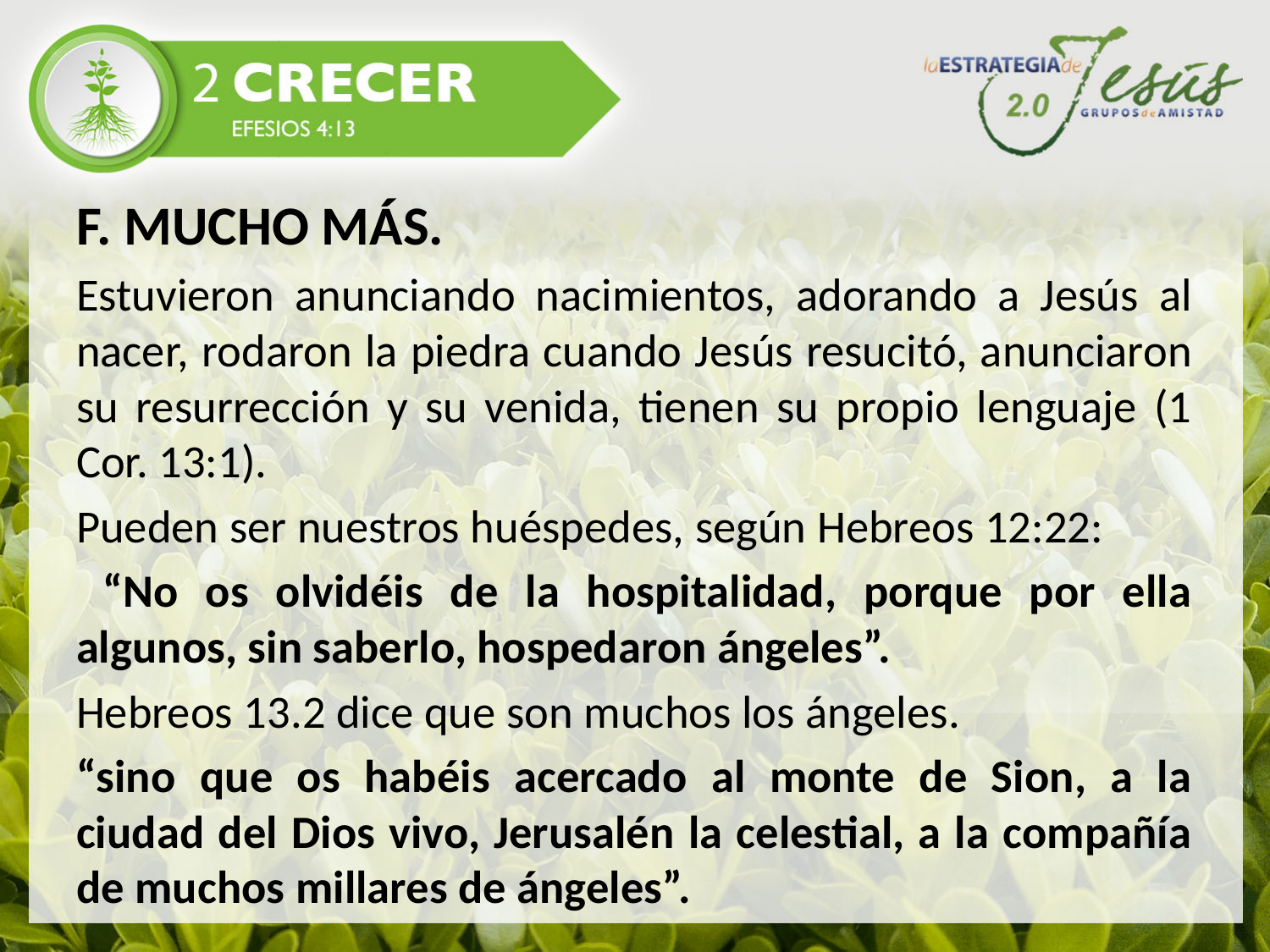

F. MUCHO MÁS.
Estuvieron anunciando nacimientos, adorando a Jesús al nacer, rodaron la piedra cuando Jesús resucitó, anunciaron su resurrección y su venida, tienen su propio lenguaje (1 Cor. 13:1).
Pueden ser nuestros huéspedes, según Hebreos 12:22:
 “No os olvidéis de la hospitalidad, porque por ella algunos, sin saberlo, hospedaron ángeles”.
Hebreos 13.2 dice que son muchos los ángeles.
“sino que os habéis acercado al monte de Sion, a la ciudad del Dios vivo, Jerusalén la celestial, a la compañía de muchos millares de ángeles”.